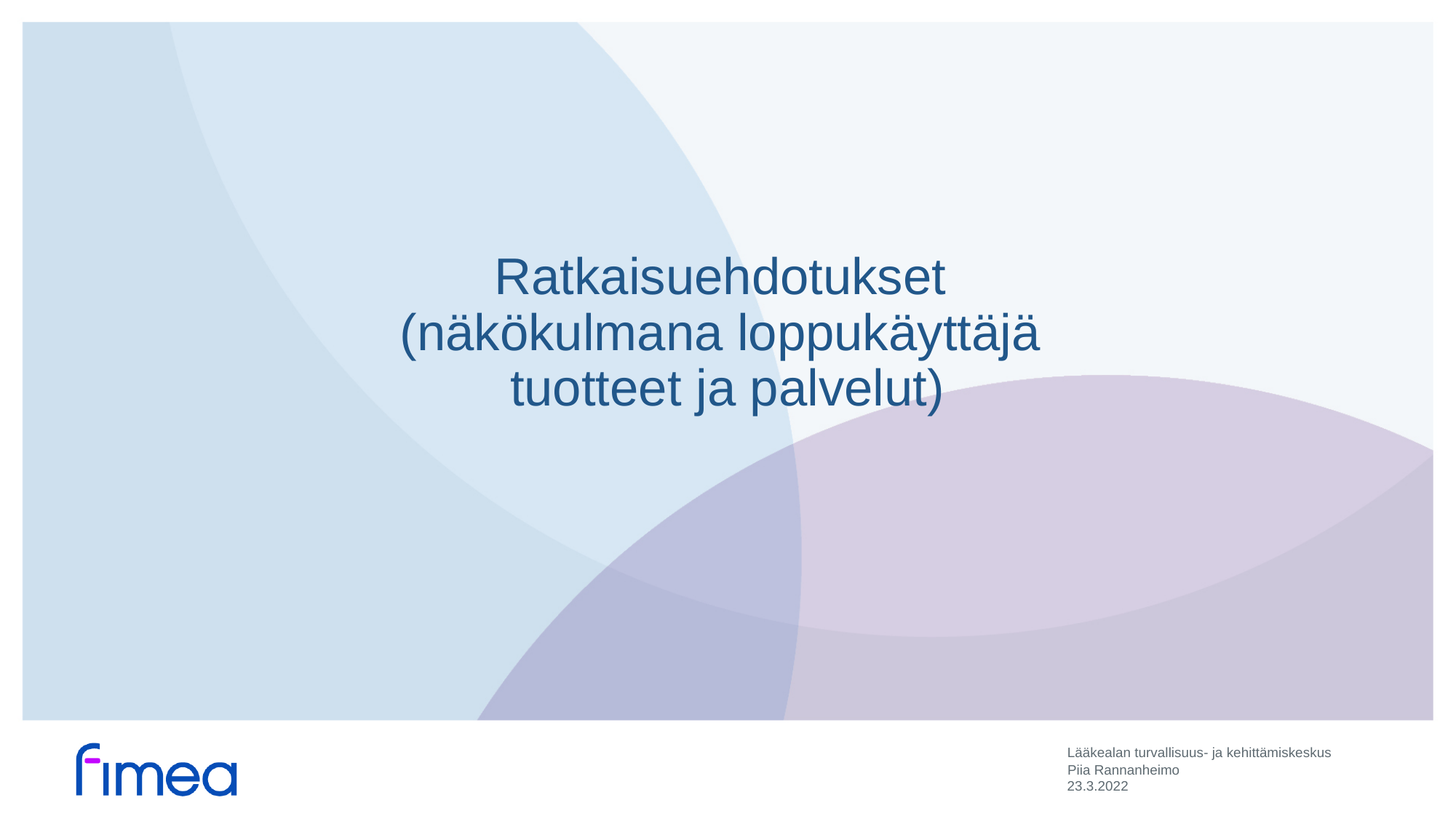

# Ratkaisuehdotukset (näkökulmana loppukäyttäjä tuotteet ja palvelut)
Piia Rannanheimo
23.3.2022